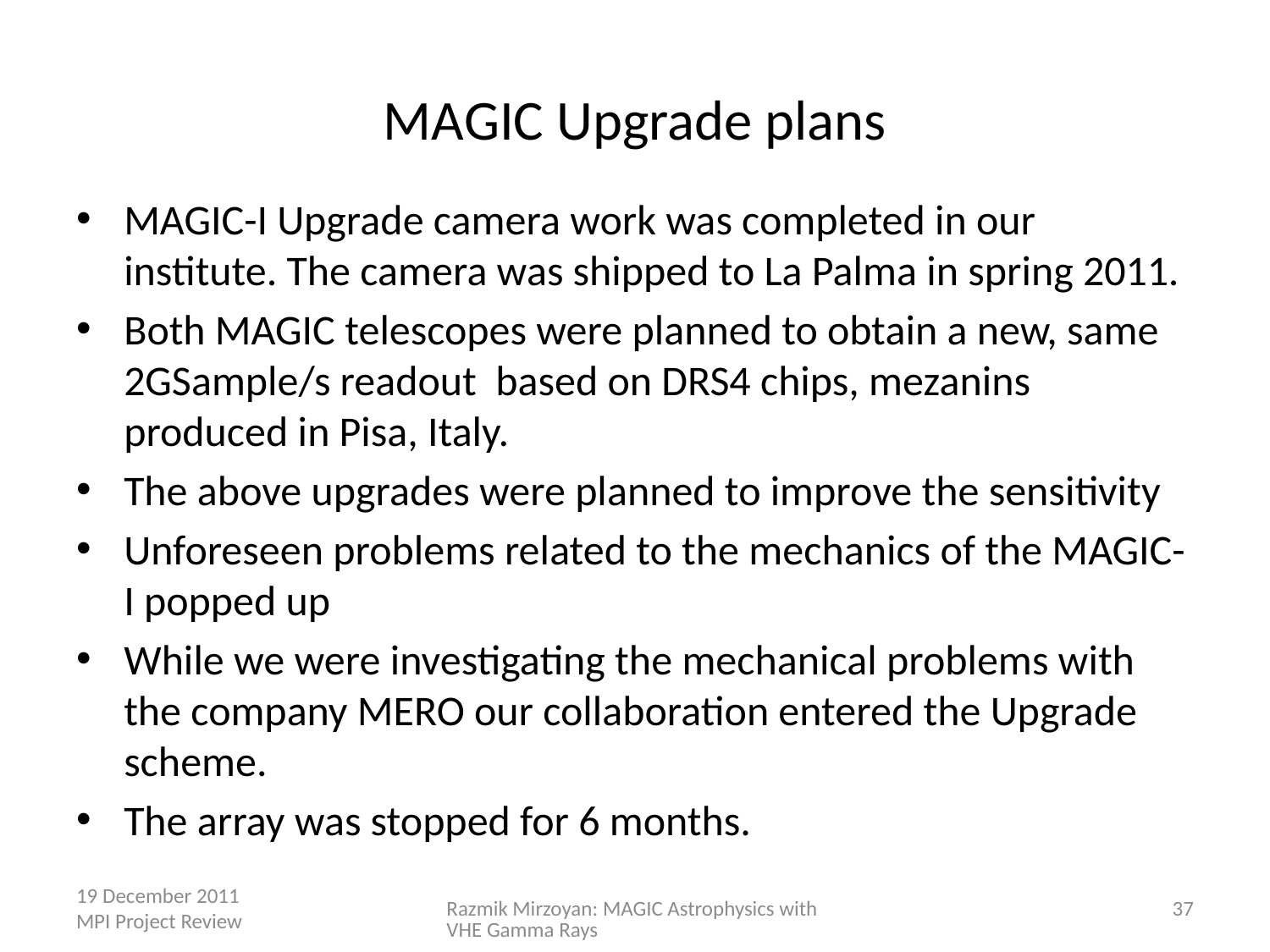

# MAGIC Upgrade plans
MAGIC-I Upgrade camera work was completed in our institute. The camera was shipped to La Palma in spring 2011.
Both MAGIC telescopes were planned to obtain a new, same 2GSample/s readout  based on DRS4 chips, mezanins produced in Pisa, Italy.
The above upgrades were planned to improve the sensitivity
Unforeseen problems related to the mechanics of the MAGIC-I popped up
While we were investigating the mechanical problems with the company MERO our collaboration entered the Upgrade scheme.
The array was stopped for 6 months.
19 December 2011                    MPI Project Review
Razmik Mirzoyan: MAGIC Astrophysics with VHE Gamma Rays
37